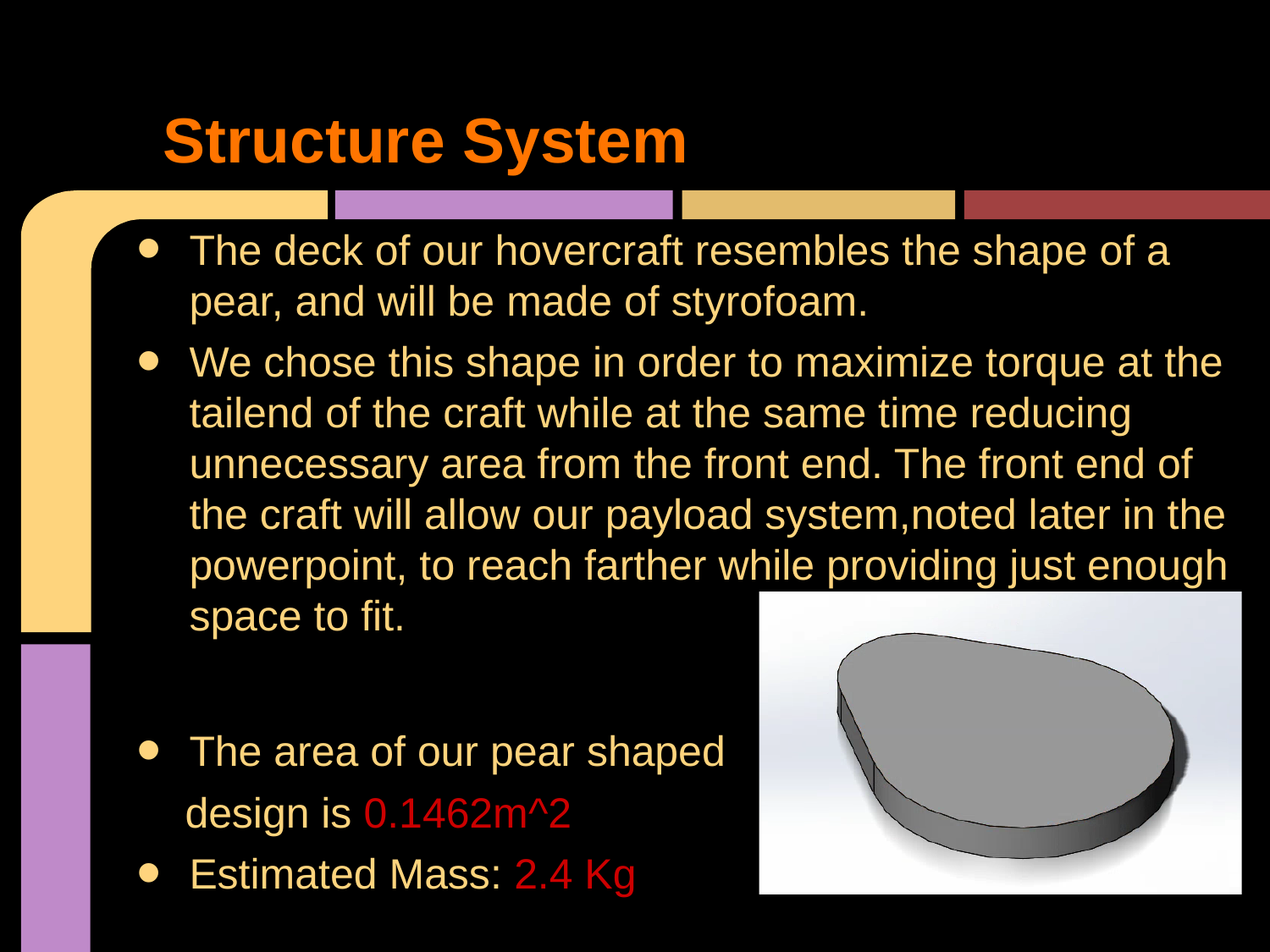

# Structure System
The deck of our hovercraft resembles the shape of a pear, and will be made of styrofoam.
We chose this shape in order to maximize torque at the tailend of the craft while at the same time reducing unnecessary area from the front end. The front end of the craft will allow our payload system,noted later in the powerpoint, to reach farther while providing just enough space to fit.

The area of our pear shaped
     design is 0.1462m^2
Estimated Mass: 2.4 Kg